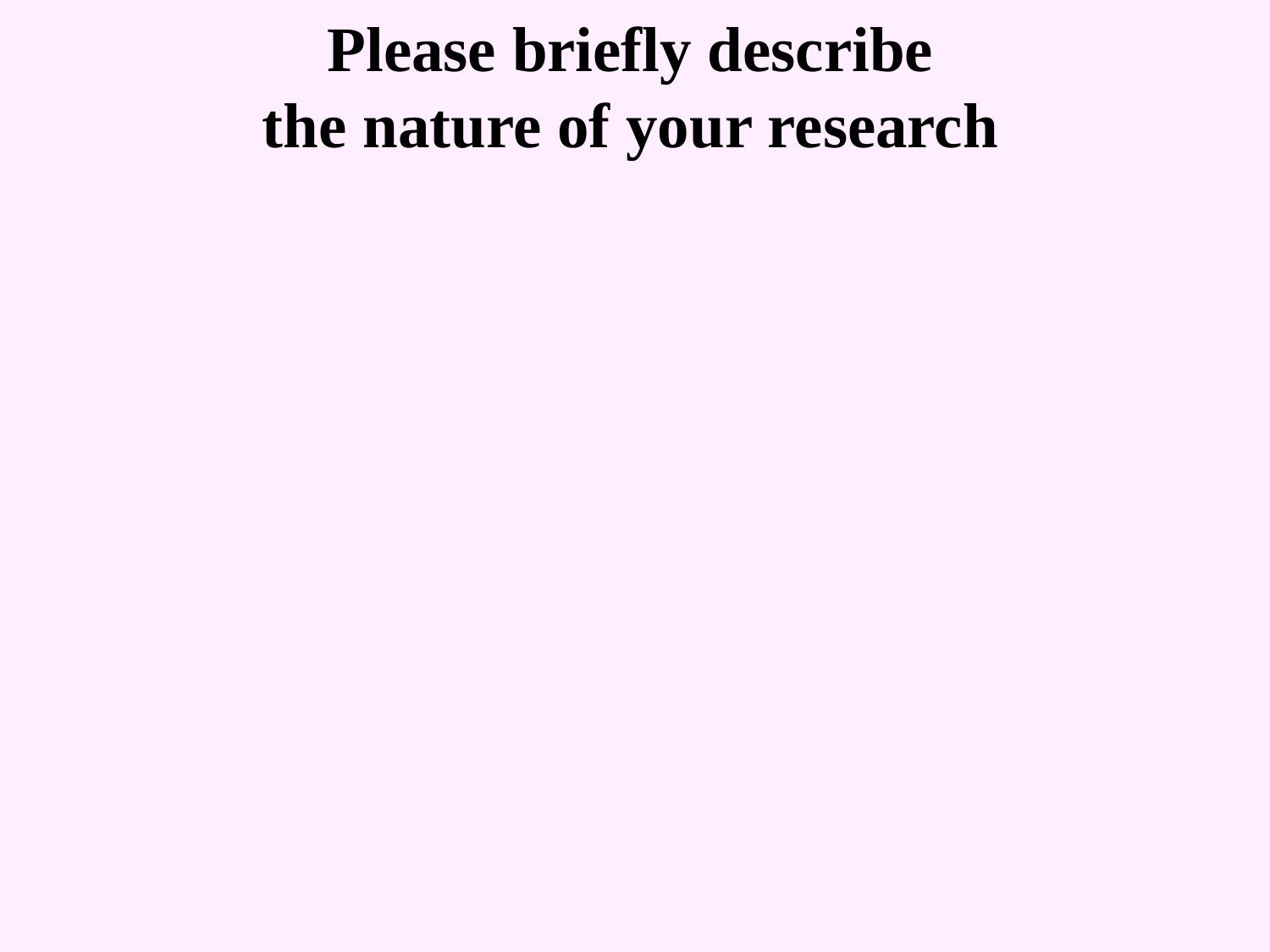

Please briefly describe
the nature of your research